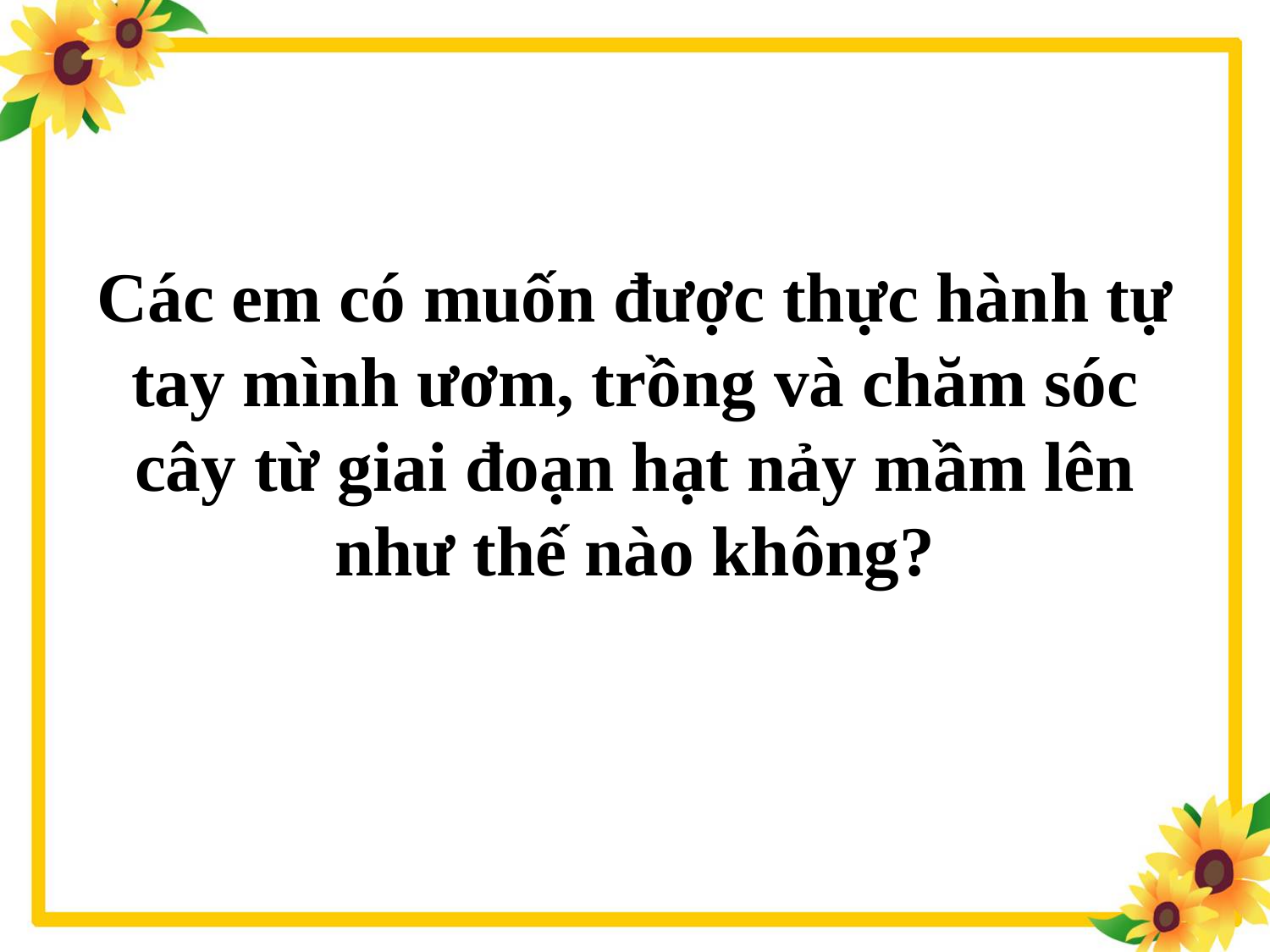

Các em có muốn được thực hành tự tay mình ươm, trồng và chăm sóc cây từ giai đoạn hạt nảy mầm lên như thế nào không?